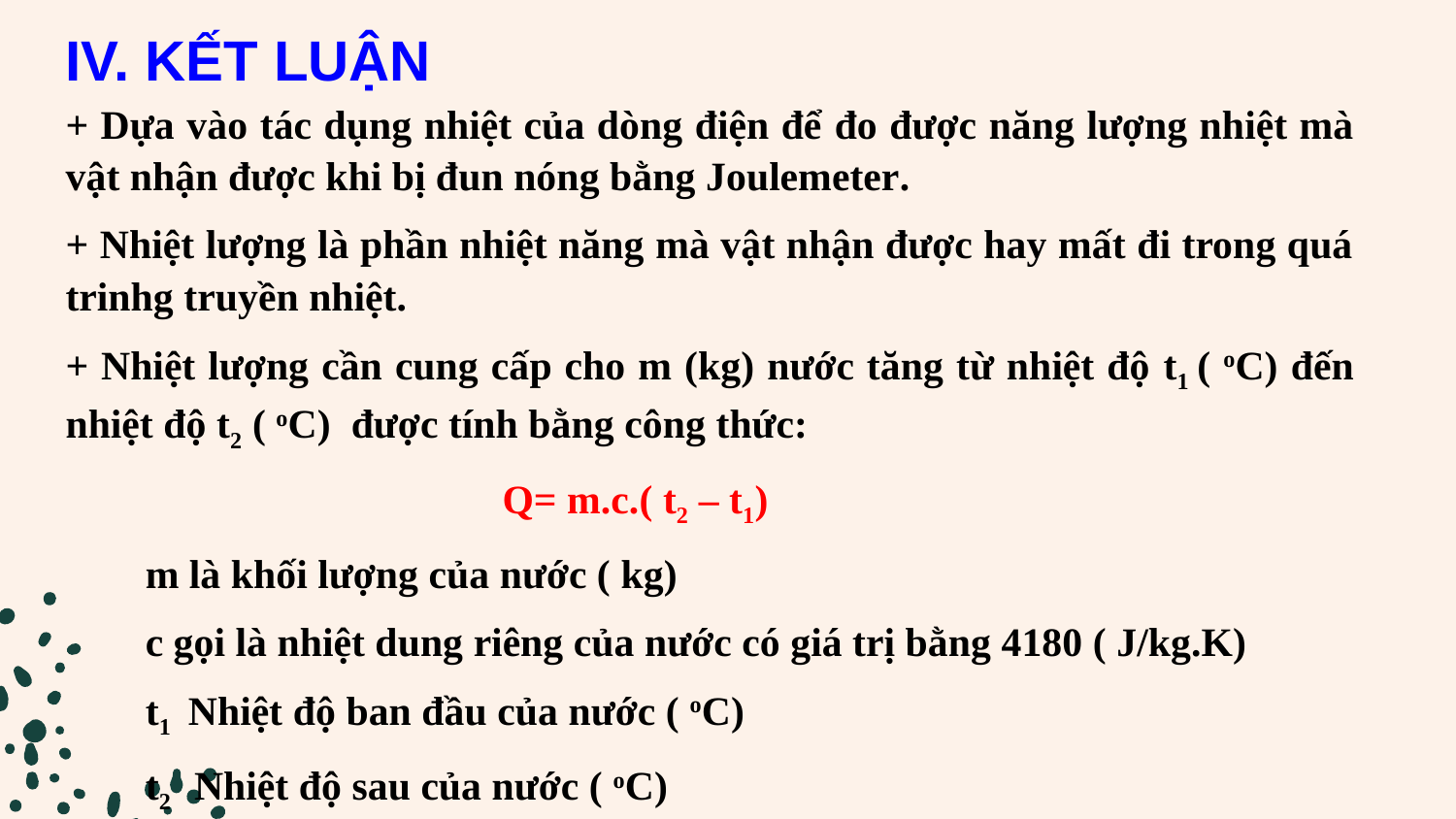

IV. KẾT LUẬN
+ Dựa vào tác dụng nhiệt của dòng điện để đo được năng lượng nhiệt mà vật nhận được khi bị đun nóng bằng Joulemeter.
+ Nhiệt lượng là phần nhiệt năng mà vật nhận được hay mất đi trong quá trinhg truyền nhiệt.
+ Nhiệt lượng cần cung cấp cho m (kg) nước tăng từ nhiệt độ t1 ( oC) đến nhiệt độ t2 ( oC)  được tính bằng công thức:
				Q= m.c.( t2 – t1)
	m là khối lượng của nước ( kg)
	c gọi là nhiệt dung riêng của nước có giá trị bằng 4180 ( J/kg.K)
	t1   Nhiệt độ ban đầu của nước ( oC)
	t2    Nhiệt độ sau của nước ( oC)